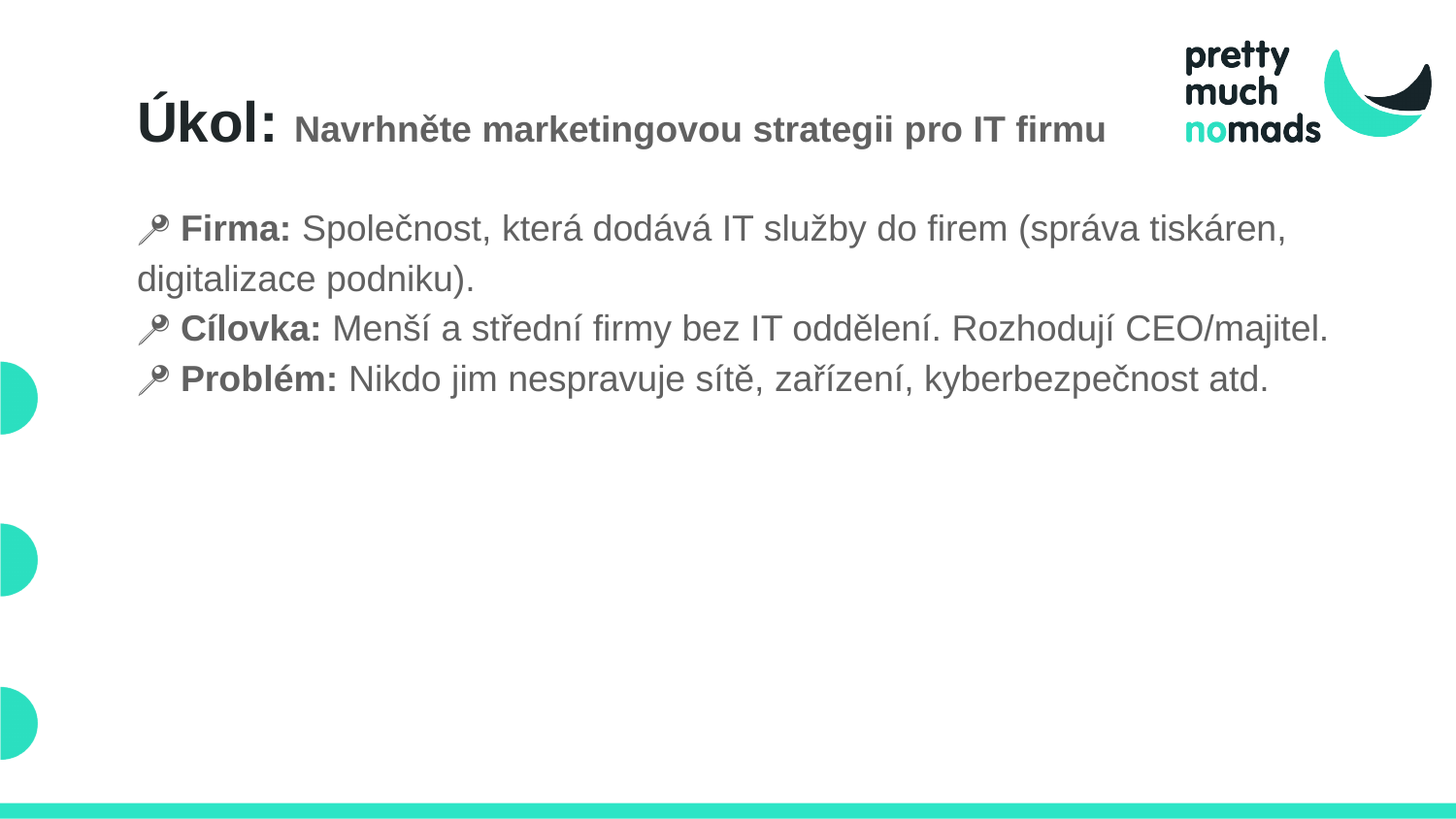

# Úkol: Navrhněte marketingovou strategii pro IT firmu
📍 Firma: Společnost, která dodává IT služby do firem (správa tiskáren, digitalizace podniku).
📍 Cílovka: Menší a střední firmy bez IT oddělení. Rozhodují CEO/majitel.
📍 Problém: Nikdo jim nespravuje sítě, zařízení, kyberbezpečnost atd.